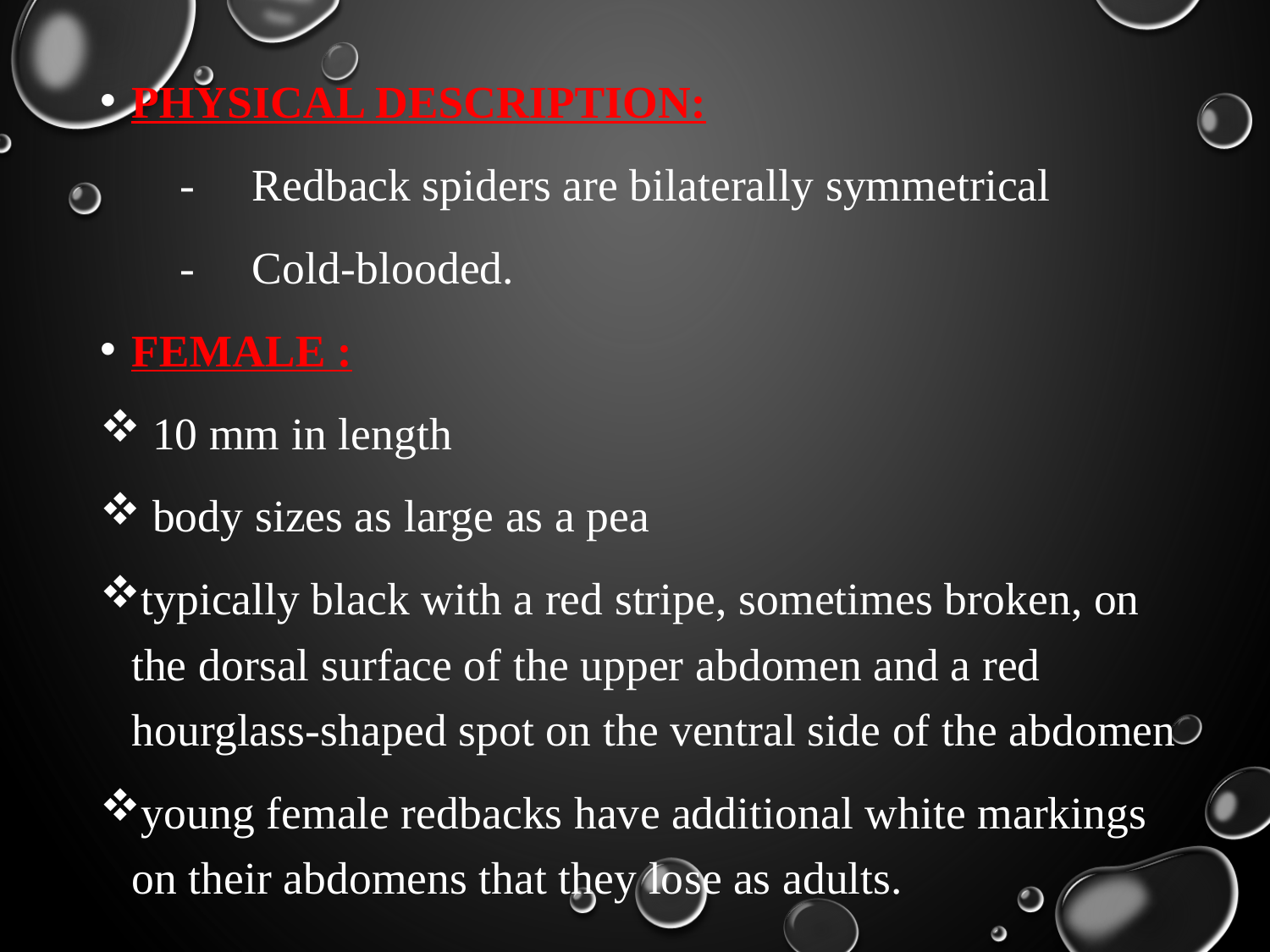

PHYSICAL DESCRIPTION:
       -     Redback spiders are bilaterally symmetrical
       -     Cold-blooded.
FEMALE :
 10 mm in length
 body sizes as large as a pea
typically black with a red stripe, sometimes broken, on the dorsal surface of the upper abdomen and a red hourglass-shaped spot on the ventral side of the abdomen
young female redbacks have additional white markings on their abdomens that they lose as adults.